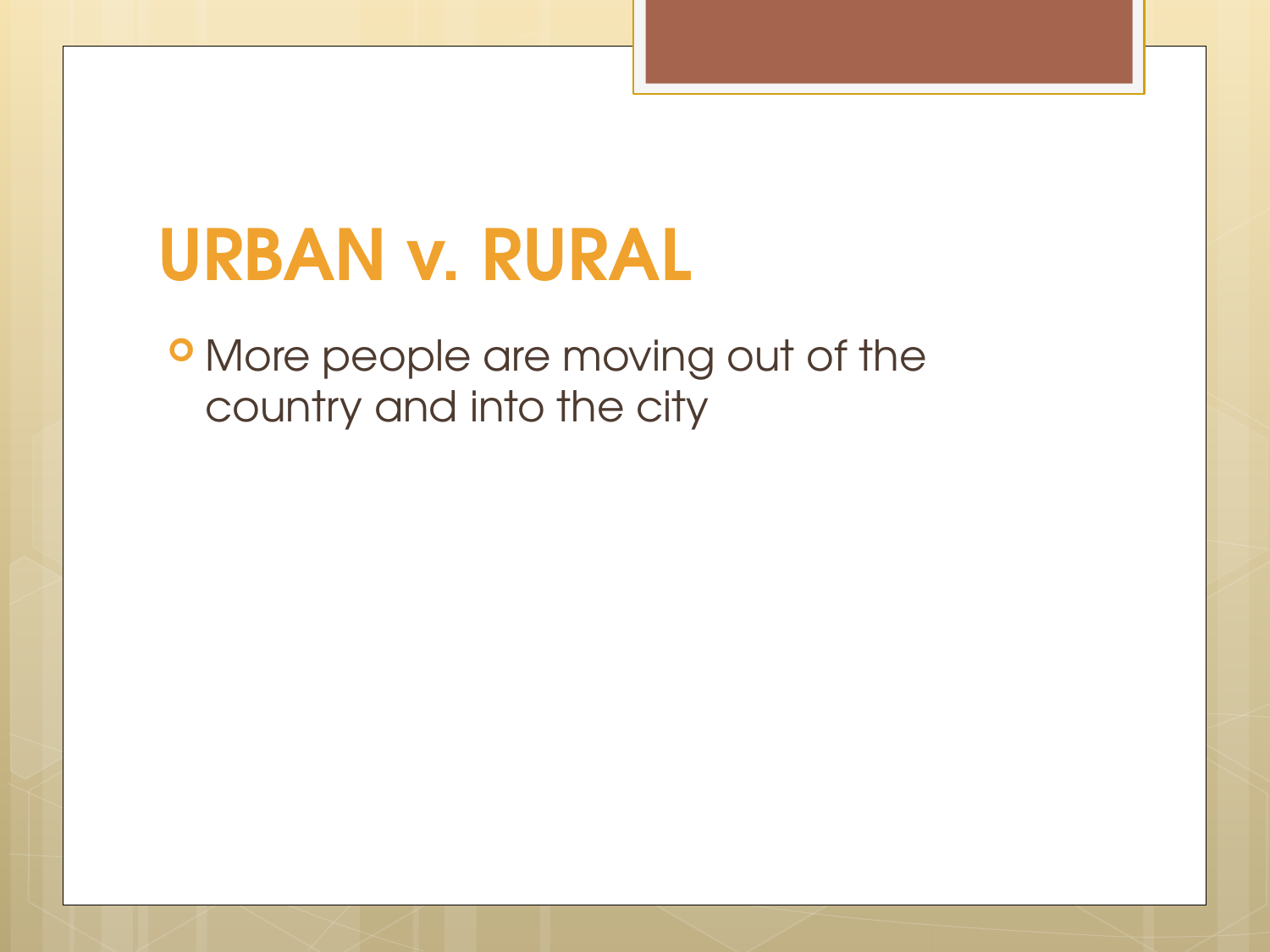

# URBAN v. RURAL
More people are moving out of the country and into the city